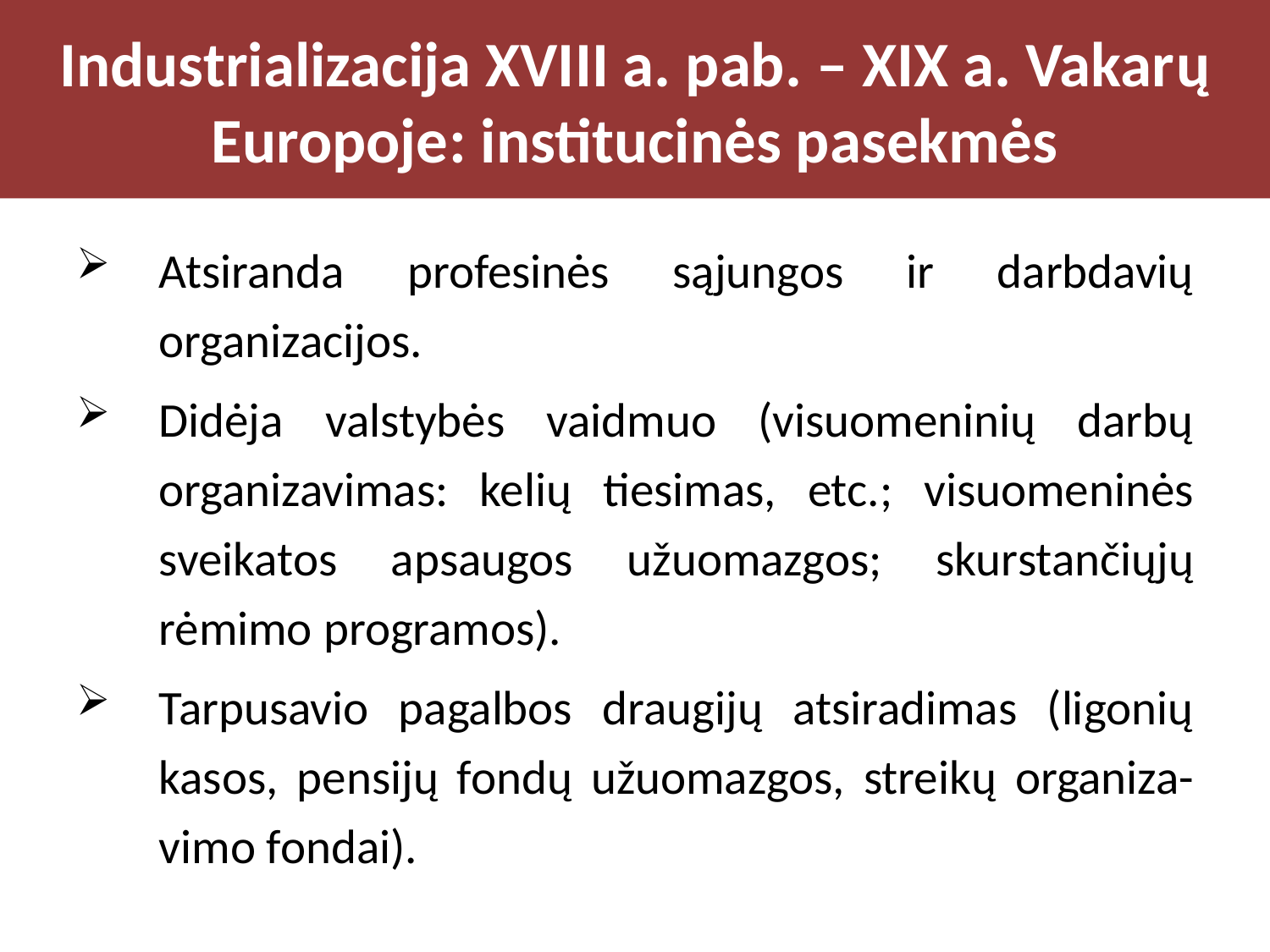

# Industrializacija XVIII a. pab. – XIX a. Vakarų Europoje: institucinės pasekmės
Atsiranda profesinės sąjungos ir darbdavių organizacijos.
Didėja valstybės vaidmuo (visuomeninių darbų organizavimas: kelių tiesimas, etc.; visuomeninės sveikatos apsaugos užuomazgos; skurstančiųjų rėmimo programos).
Tarpusavio pagalbos draugijų atsiradimas (ligonių kasos, pensijų fondų užuomazgos, streikų organiza-vimo fondai).